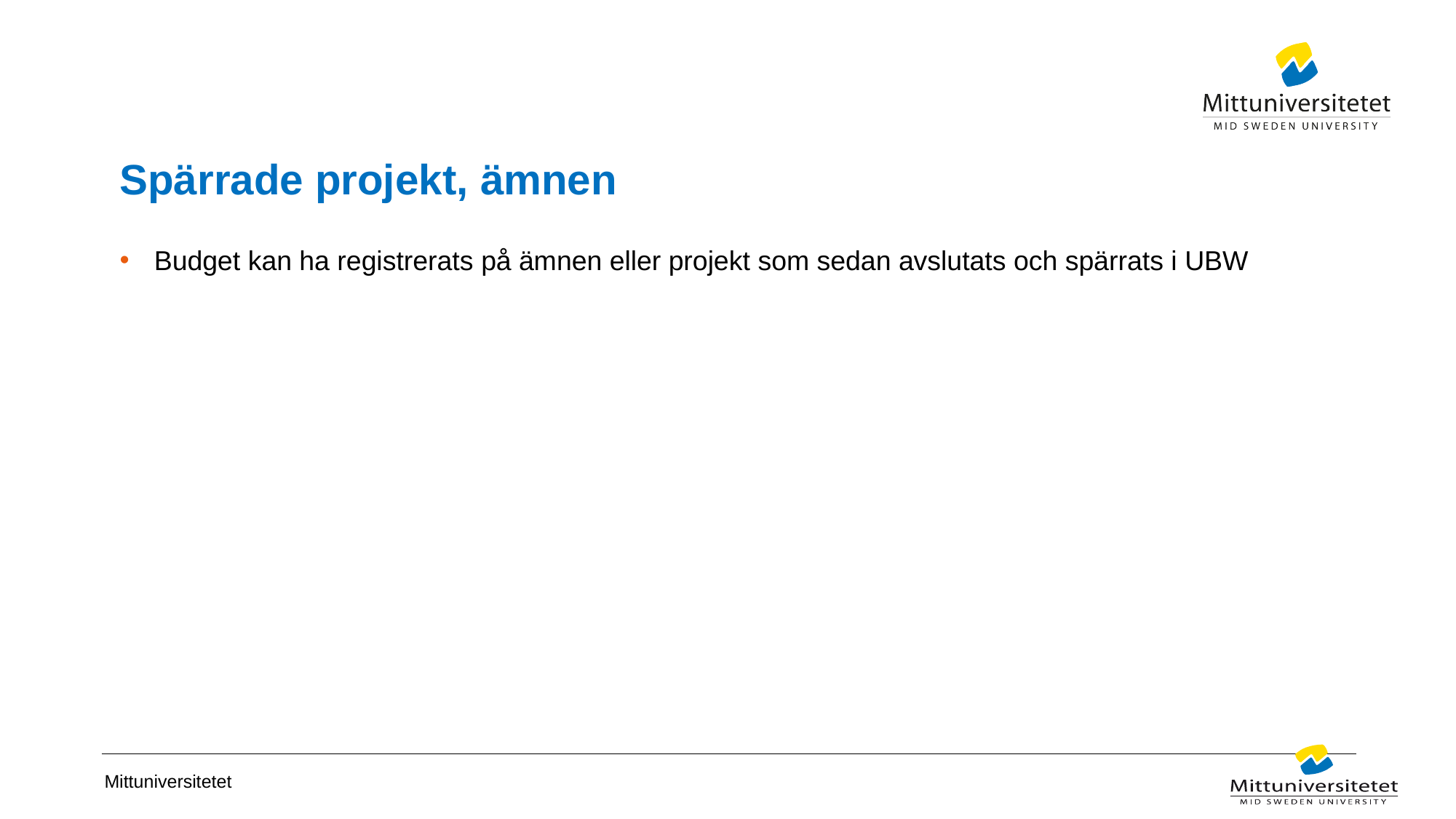

# Spärrade projekt, ämnen
Budget kan ha registrerats på ämnen eller projekt som sedan avslutats och spärrats i UBW